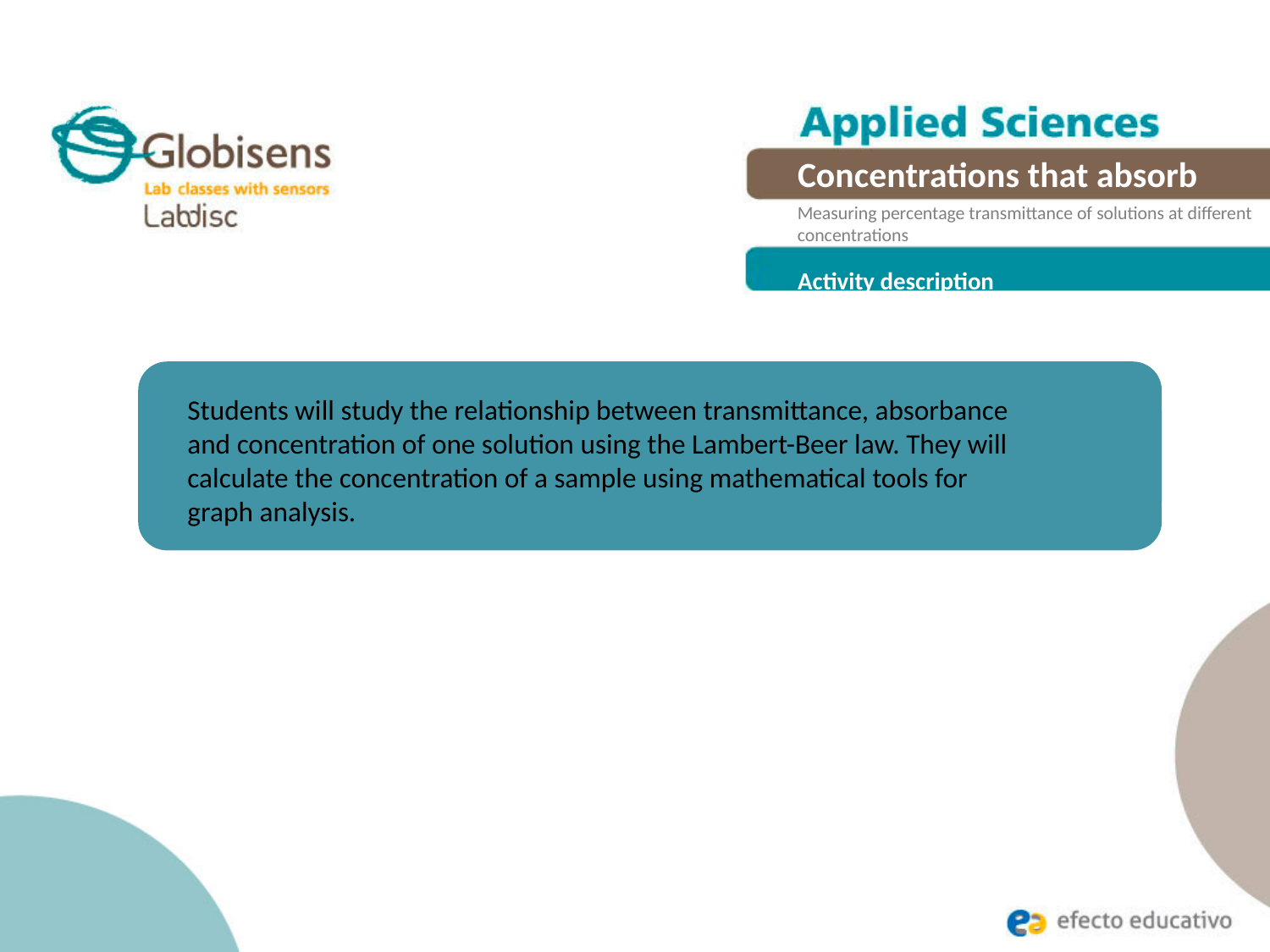

Concentrations that absorb
Measuring percentage transmittance of solutions at different concentrations
Activity description

Students will study the relationship between transmittance, absorbance
and concentration of one solution using the Lambert-Beer law. They will
calculate the concentration of a sample using mathematical tools for
graph analysis.